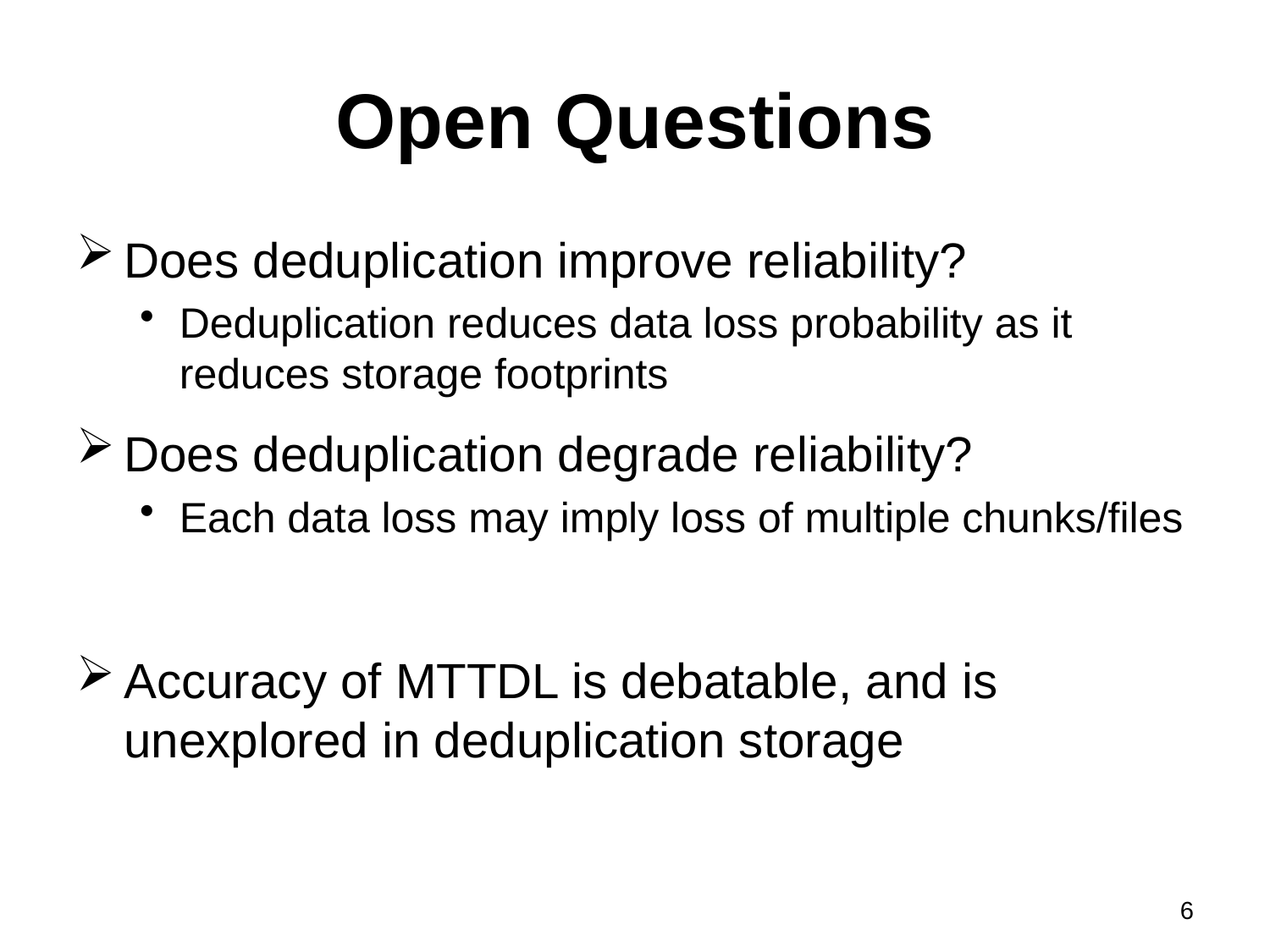

# Open Questions
Does deduplication improve reliability?
Deduplication reduces data loss probability as it reduces storage footprints
Does deduplication degrade reliability?
Each data loss may imply loss of multiple chunks/files

Accuracy of MTTDL is debatable, and is unexplored in deduplication storage
6